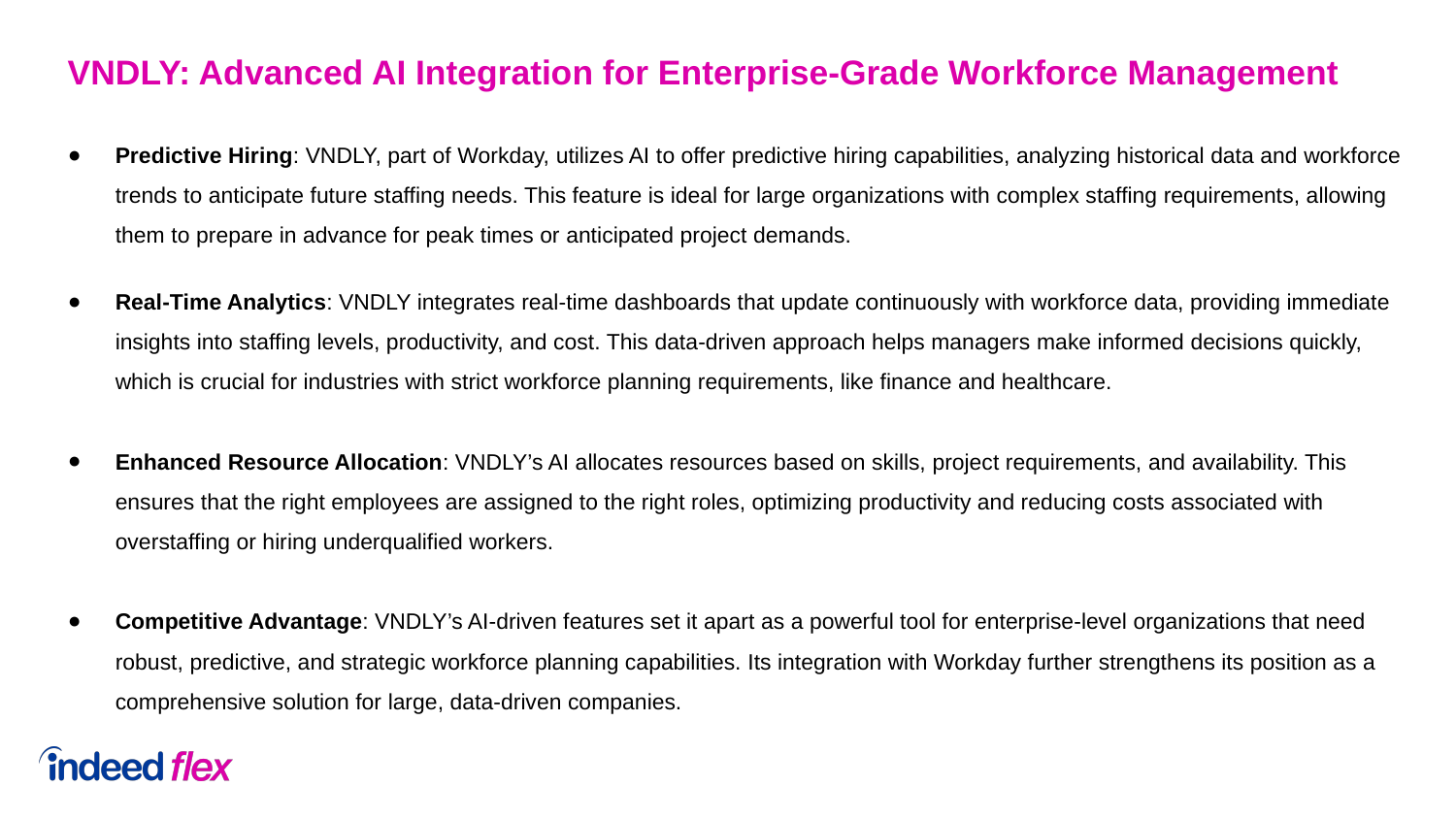

VNDLY: Advanced AI Integration for Enterprise-Grade Workforce Management
Predictive Hiring: VNDLY, part of Workday, utilizes AI to offer predictive hiring capabilities, analyzing historical data and workforce trends to anticipate future staffing needs. This feature is ideal for large organizations with complex staffing requirements, allowing them to prepare in advance for peak times or anticipated project demands.
Real-Time Analytics: VNDLY integrates real-time dashboards that update continuously with workforce data, providing immediate insights into staffing levels, productivity, and cost. This data-driven approach helps managers make informed decisions quickly, which is crucial for industries with strict workforce planning requirements, like finance and healthcare.
Enhanced Resource Allocation: VNDLY’s AI allocates resources based on skills, project requirements, and availability. This ensures that the right employees are assigned to the right roles, optimizing productivity and reducing costs associated with overstaffing or hiring underqualified workers.
Competitive Advantage: VNDLY’s AI-driven features set it apart as a powerful tool for enterprise-level organizations that need robust, predictive, and strategic workforce planning capabilities. Its integration with Workday further strengthens its position as a comprehensive solution for large, data-driven companies.